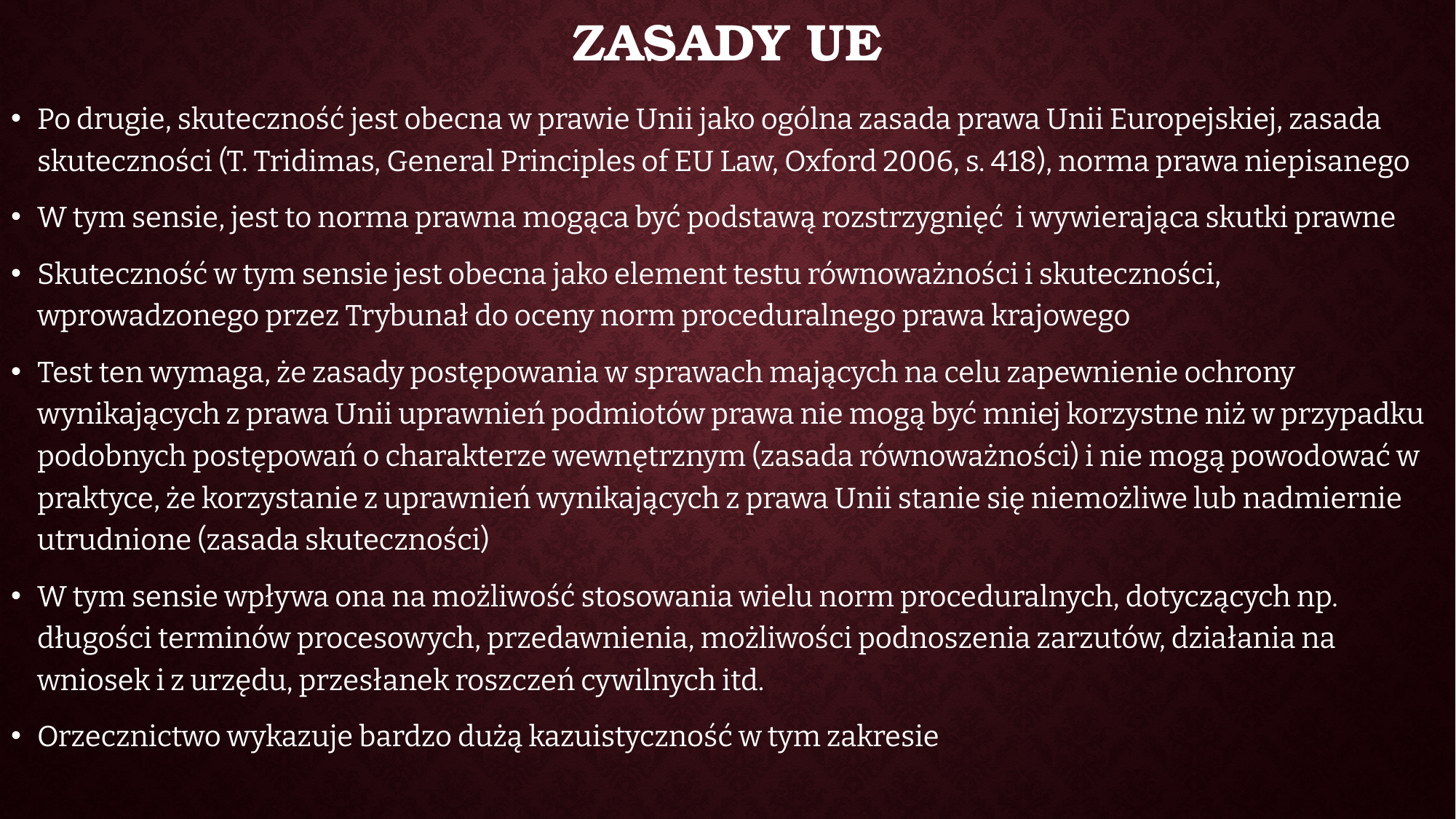

# ZASADY UE
Po drugie, skuteczność jest obecna w prawie Unii jako ogólna zasada prawa Unii Europejskiej, zasada skuteczności (T. Tridimas, General Principles of EU Law, Oxford 2006, s. 418), norma prawa niepisanego
W tym sensie, jest to norma prawna mogąca być podstawą rozstrzygnięć  i wywierająca skutki prawne
Skuteczność w tym sensie jest obecna jako element testu równoważności i skuteczności, wprowadzonego przez Trybunał do oceny norm proceduralnego prawa krajowego
Test ten wymaga, że zasady postępowania w sprawach mających na celu zapewnienie ochrony wynikających z prawa Unii uprawnień podmiotów prawa nie mogą być mniej korzystne niż w przypadku podobnych postępowań o charakterze wewnętrznym (zasada równoważności) i nie mogą powodować w praktyce, że korzystanie z uprawnień wynikających z prawa Unii stanie się niemożliwe lub nadmiernie utrudnione (zasada skuteczności)
W tym sensie wpływa ona na możliwość stosowania wielu norm proceduralnych, dotyczących np. długości terminów procesowych, przedawnienia, możliwości podnoszenia zarzutów, działania na wniosek i z urzędu, przesłanek roszczeń cywilnych itd.
Orzecznictwo wykazuje bardzo dużą kazuistyczność w tym zakresie